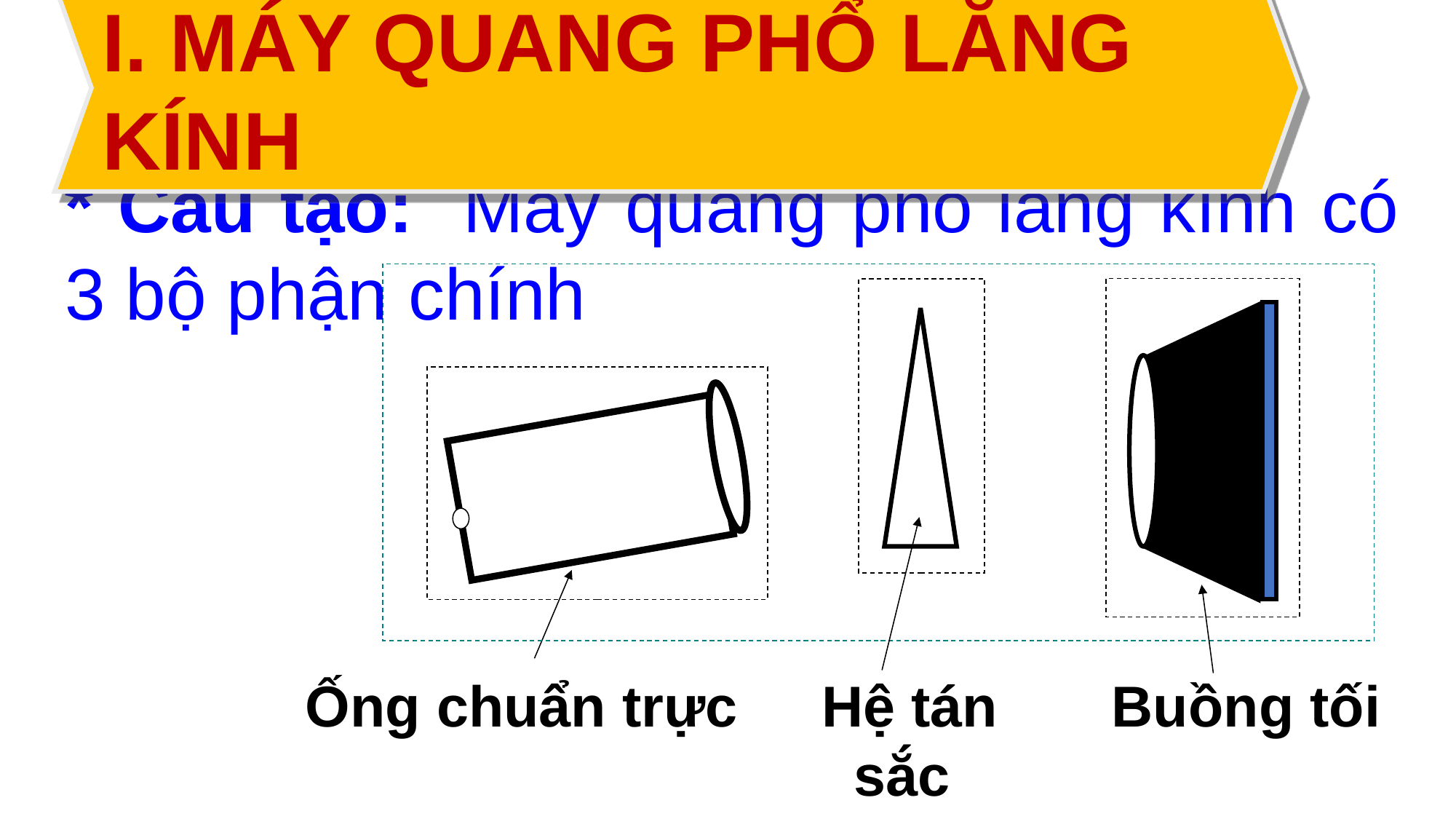

I. MÁY QUANG PHỔ LĂNG KÍNH
* Cấu tạo:  Máy quang phổ lăng kính có 3 bộ phận chính

 Ống chuẩn trực
Hệ tán sắc
Buồng tối